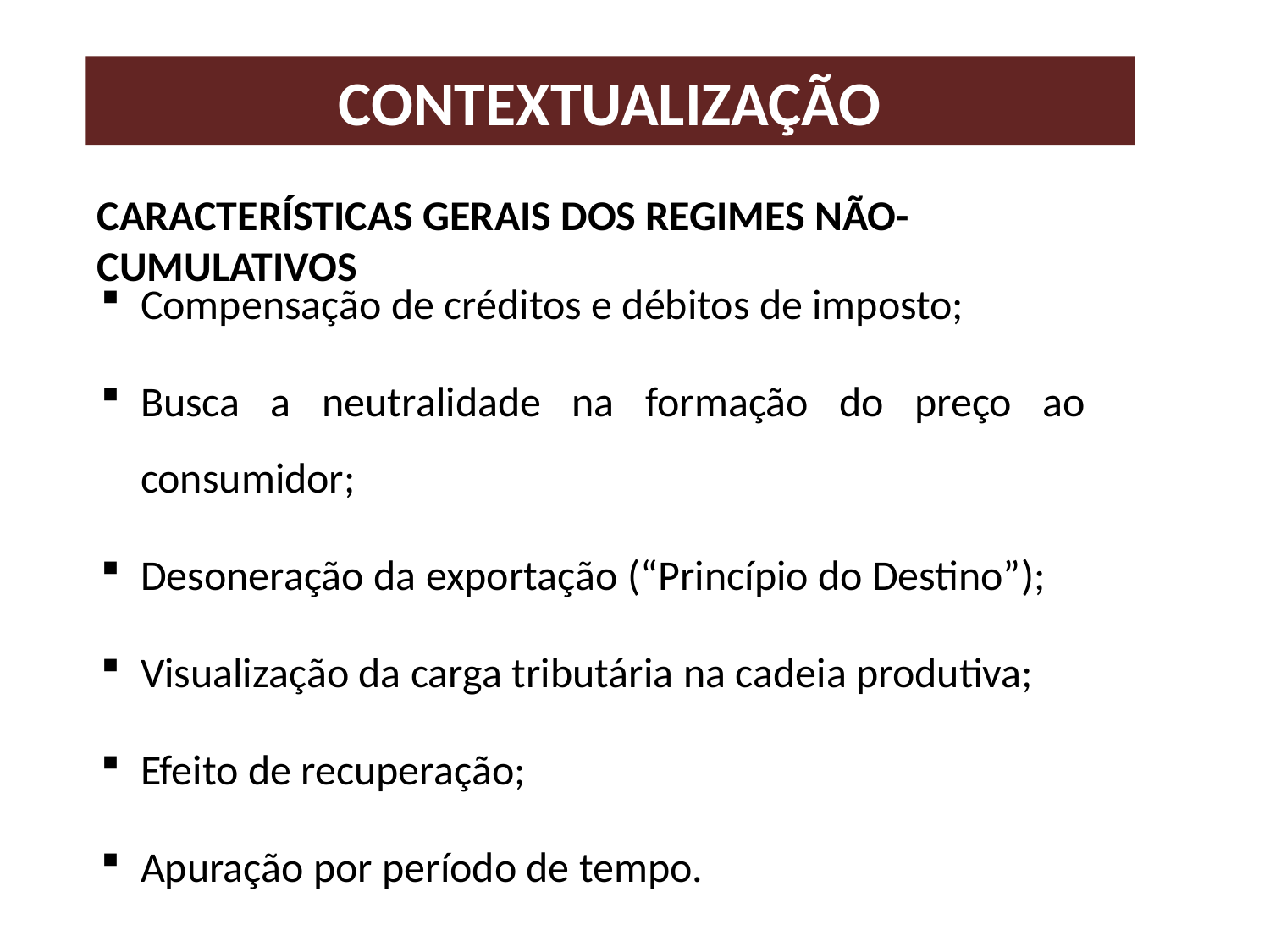

# Contextualização
Características gerais dos regimes não-cumulativos
Compensação de créditos e débitos de imposto;
Busca a neutralidade na formação do preço ao consumidor;
Desoneração da exportação (“Princípio do Destino”);
Visualização da carga tributária na cadeia produtiva;
Efeito de recuperação;
Apuração por período de tempo.